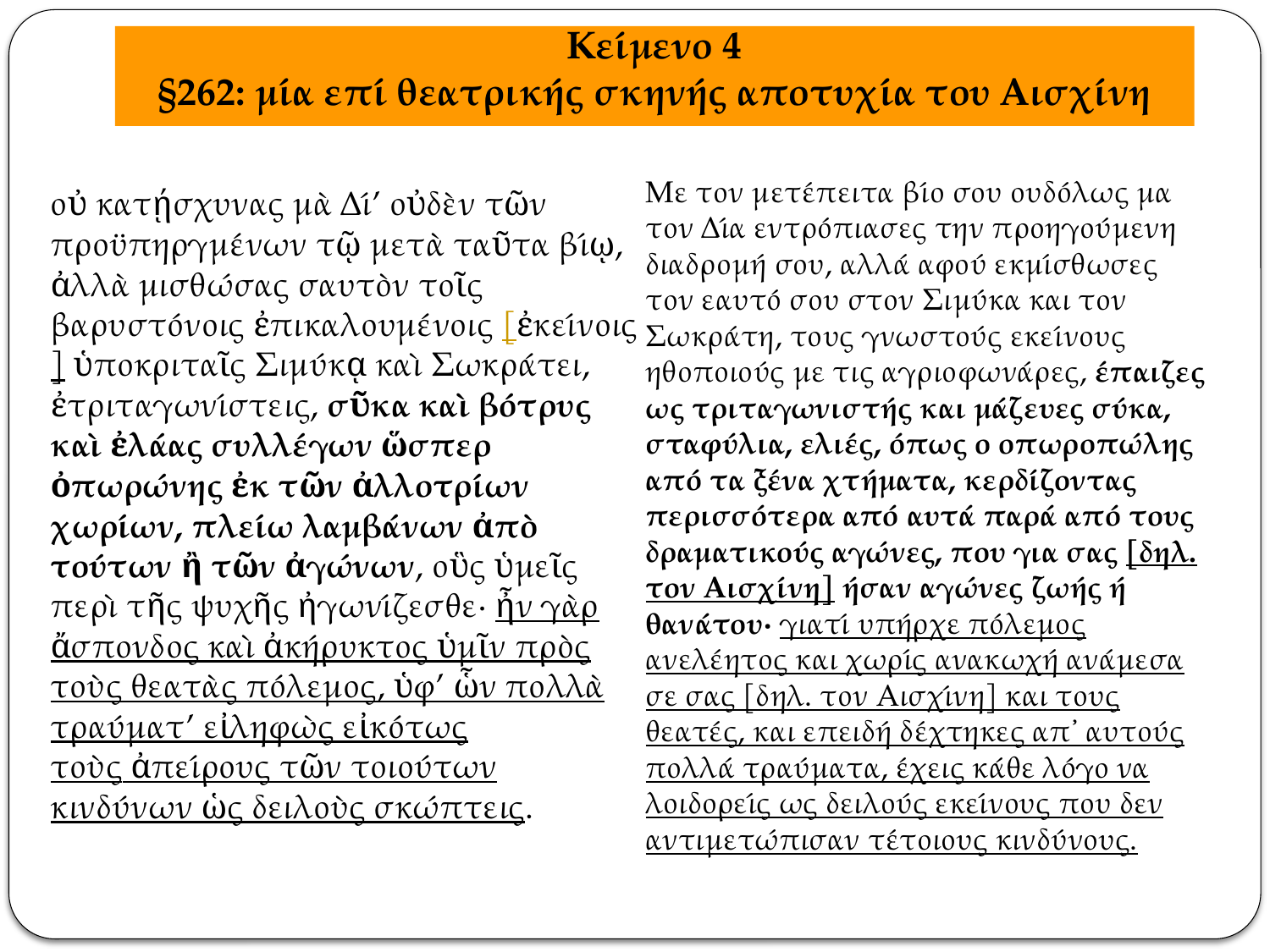

# Κείμενο 4 §262: μία επί θεατρικής σκηνής αποτυχία του Αισχίνη
	Με τον μετέπειτα βίο σου ουδόλως μα τον Δία εντρόπιασες την προηγούμενη διαδρομή σου, αλλά αφού εκμίσθωσες τον εαυτό σου στον Σιμύκα και τον Σωκράτη, τους γνωστούς εκείνους ηθοποιούς με τις αγριοφωνάρες, έπαιζες ως τριταγωνιστής και μάζευες σύκα, σταφύλια, ελιές, όπως ο οπωροπώλης από τα ξένα χτήματα, κερδίζοντας περισσότερα από αυτά παρά από τους δραματικούς αγώνες, που για σας [δηλ. τον Αισχίνη] ήσαν αγώνες ζωής ή θανάτου· γιατί υπήρχε πόλεμος ανελέητος και χωρίς ανακωχή ανάμεσα σε σας [δηλ. τον Αισχίνη] και τους θεατές, και επειδή δέχτηκες απ᾽ αυτούς πολλά τραύματα, έχεις κάθε λόγο να λοιδορείς ως δειλούς εκείνους που δεν αντιμετώπισαν τέτοιους κινδύνους.
	οὐ κατῄσχυνας μὰ Δί’ οὐδὲν τῶν προϋπηργμένων τῷ μετὰ ταῦτα βίῳ, ἀλλὰ μισθώσας σαυτὸν τοῖς βαρυστόνοις ἐπικαλουμένοις [ἐκείνοις] ὑποκριταῖς Σιμύκᾳ καὶ Σωκράτει, ἐτριταγωνίστεις, σῦκα καὶ βότρυς καὶ ἐλάας συλλέγων ὥσπερ ὀπωρώνης ἐκ τῶν ἀλλοτρίων χωρίων, πλείω λαμβάνων ἀπὸ τούτων ἢ τῶν ἀγώνων, οὓς ὑμεῖς περὶ τῆς ψυχῆς ἠγωνίζεσθε· ἦν γὰρ ἄσπονδος καὶ ἀκήρυκτος ὑμῖν πρὸς τοὺς θεατὰς πόλεμος, ὑφ’ ὧν πολλὰ τραύματ’ εἰληφὼς εἰκότως τοὺς ἀπείρους τῶν τοιούτων κινδύνων ὡς δειλοὺς σκώπτεις.